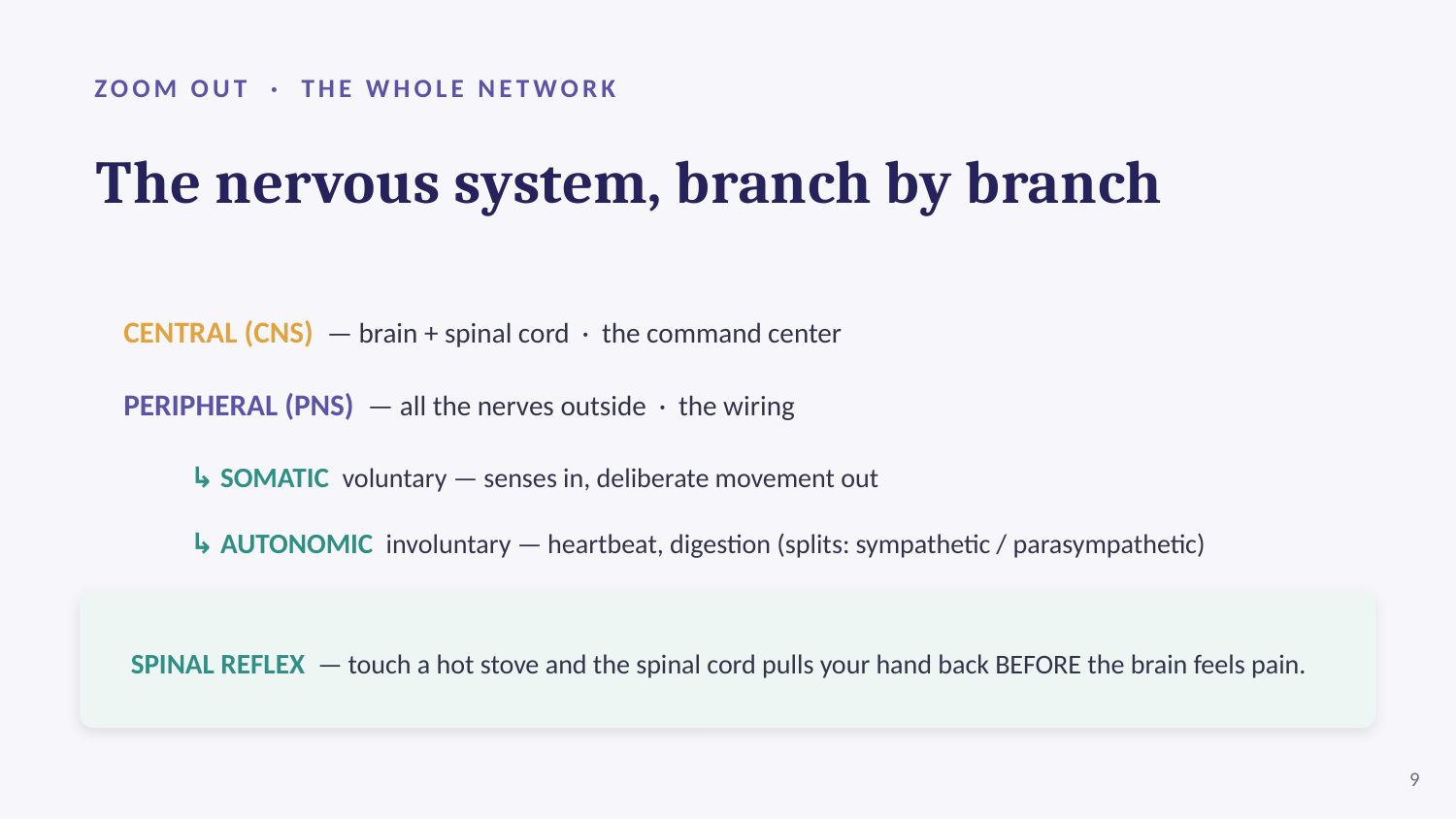

ZOOM OUT  ·  THE WHOLE NETWORK
The nervous system, branch by branch
CENTRAL (CNS)  — brain + spinal cord  ·  the command center
PERIPHERAL (PNS)  — all the nerves outside  ·  the wiring
      ↳ SOMATIC  voluntary — senses in, deliberate movement out
      ↳ AUTONOMIC  involuntary — heartbeat, digestion (splits: sympathetic / parasympathetic)

SPINAL REFLEX  — touch a hot stove and the spinal cord pulls your hand back BEFORE the brain feels pain.
9